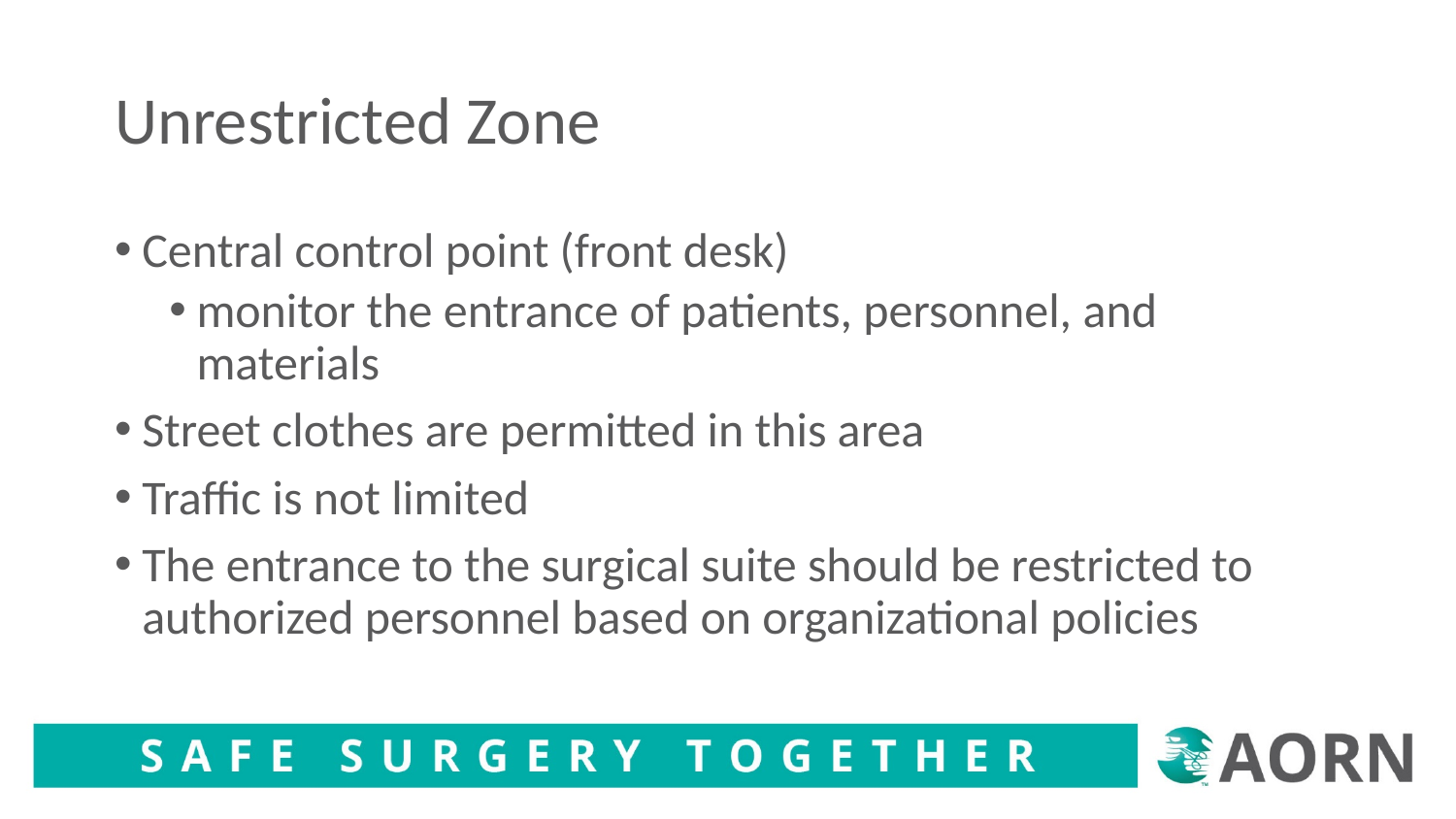

# Unrestricted Zone
Central control point (front desk)
monitor the entrance of patients, personnel, and materials
Street clothes are permitted in this area
Traffic is not limited
The entrance to the surgical suite should be restricted to authorized personnel based on organizational policies